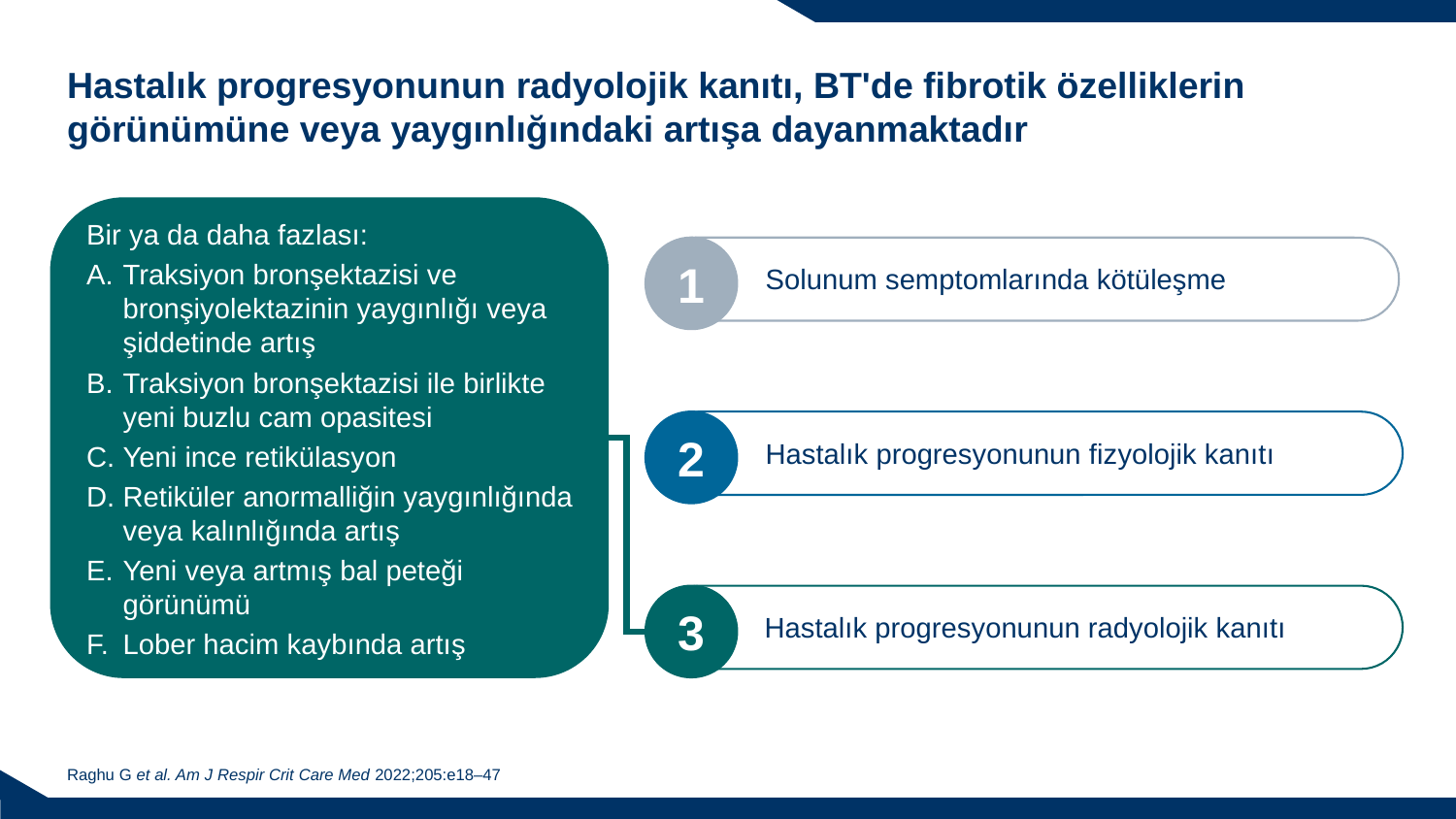

# Hastalık progresyonunun radyolojik kanıtı, BT'de fibrotik özelliklerin görünümüne veya yaygınlığındaki artışa dayanmaktadır
Bir ya da daha fazlası:
Traksiyon bronşektazisi ve bronşiyolektazinin yaygınlığı veya şiddetinde artış
Traksiyon bronşektazisi ile birlikte yeni buzlu cam opasitesi
Yeni ince retikülasyon
Retiküler anormalliğin yaygınlığında veya kalınlığında artış
Yeni veya artmış bal peteği görünümü
Lober hacim kaybında artış

1
Solunum semptomlarında kötüleşme

2
Hastalık progresyonunun fizyolojik kanıtı

3
Hastalık progresyonunun radyolojik kanıtı
Raghu G et al. Am J Respir Crit Care Med 2022;205:e18–47